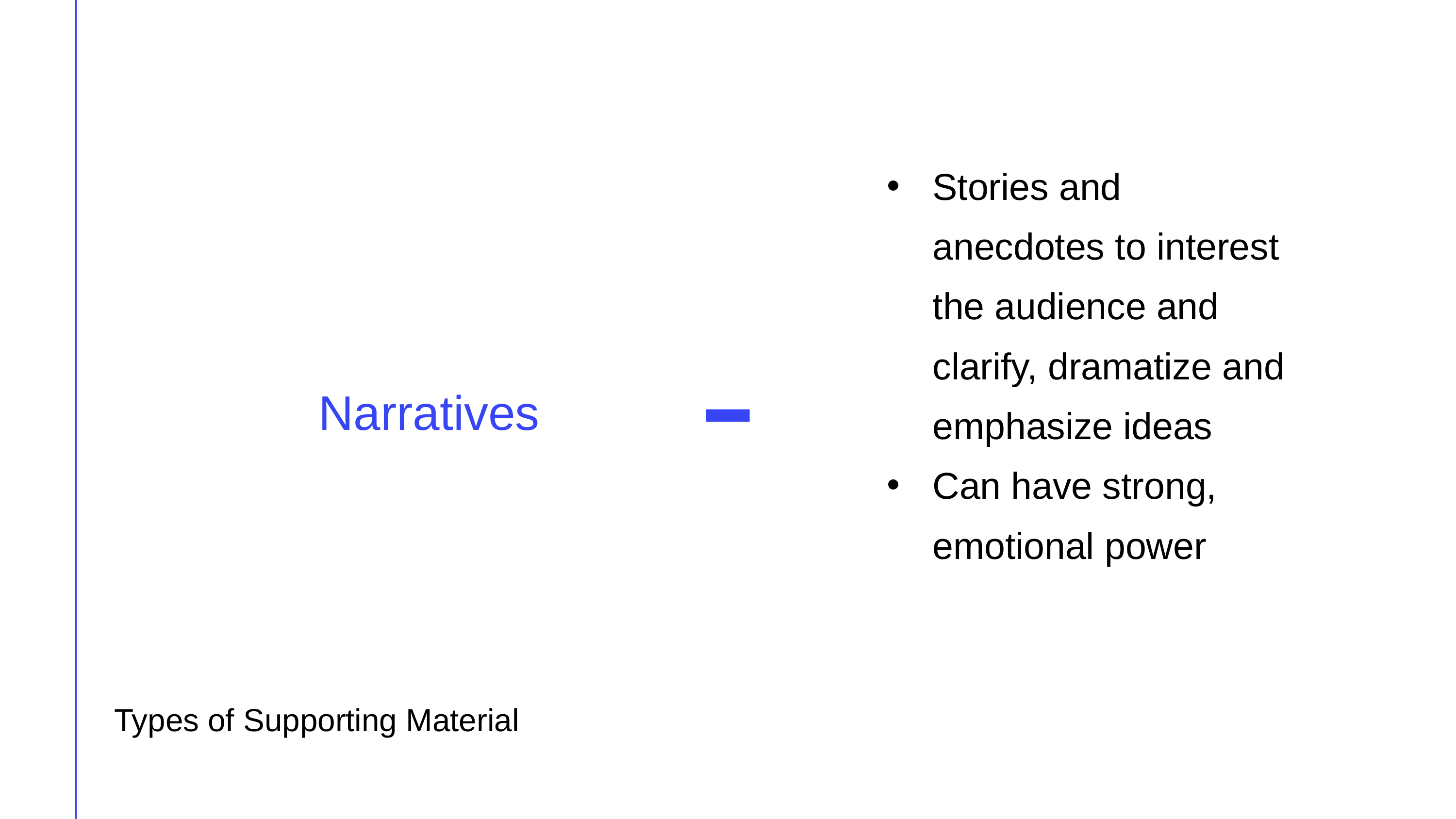

Stories and anecdotes to interest the audience and clarify, dramatize and emphasize ideas
Can have strong, emotional power
Narratives

Types of Supporting Material